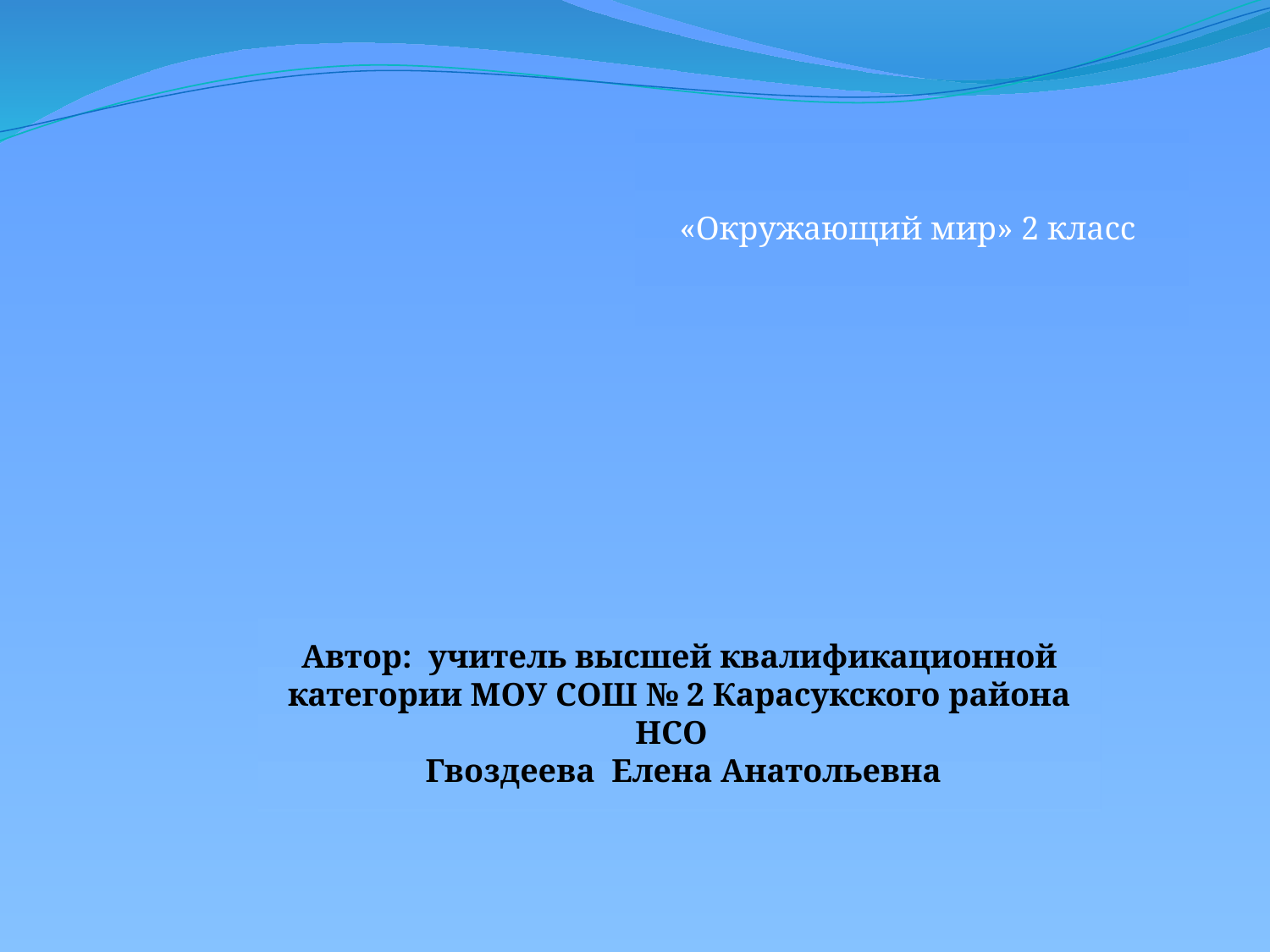

«Окружающий мир» 2 класс
Автор:  учитель высшей квалификационной категории МОУ СОШ № 2 Карасукского района НСО
 Гвоздеева  Елена Анатольевна